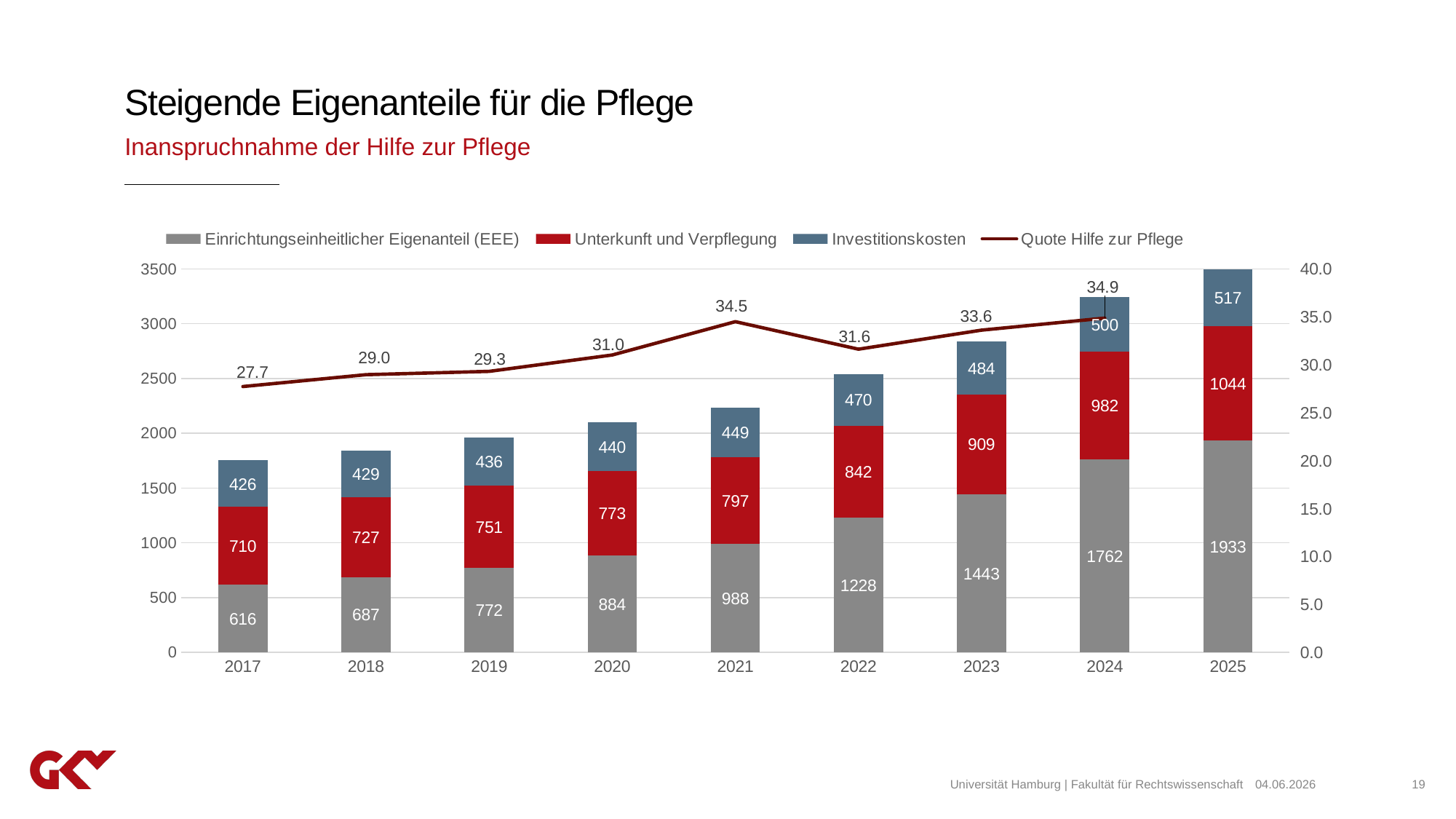

# Steigende Eigenanteile für die Pflege
Inanspruchnahme der Hilfe zur Pflege

[unsupported chart]

Universität Hamburg | Fakultät für Rechtswissenschaft
04.06.2026
19